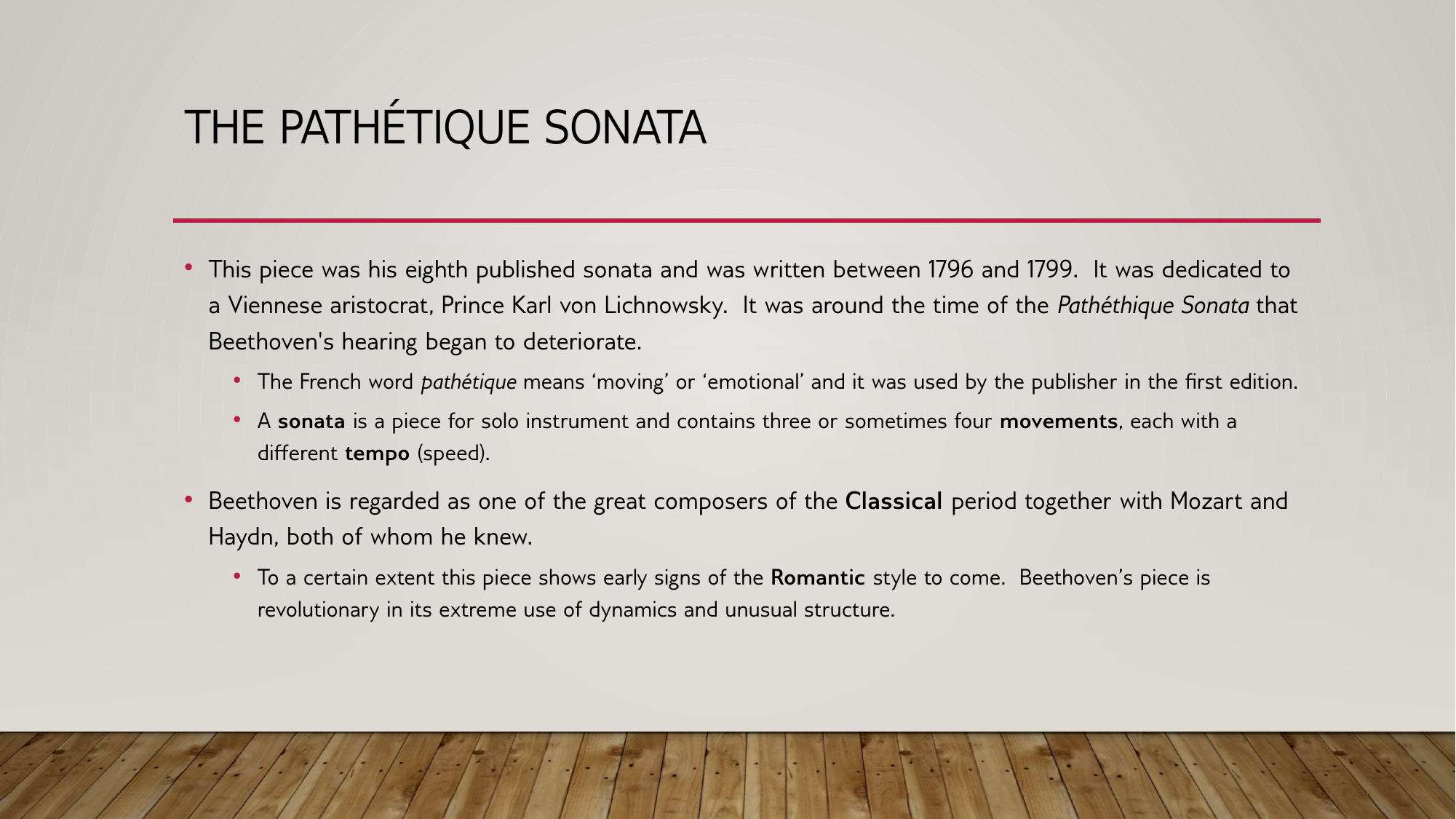

# The Pathétique Sonata
This piece was his eighth published sonata and was written between 1796 and 1799.  It was dedicated to a Viennese aristocrat, Prince Karl von Lichnowsky.  It was around the time of the Pathéthique Sonata that Beethoven's hearing began to deteriorate.
The French word pathétique means ‘moving’ or ‘emotional’ and it was used by the publisher in the first edition.
A sonata is a piece for solo instrument and contains three or sometimes four movements, each with a different tempo (speed).
Beethoven is regarded as one of the great composers of the Classical period together with Mozart and Haydn, both of whom he knew.
To a certain extent this piece shows early signs of the Romantic style to come.  Beethoven’s piece is revolutionary in its extreme use of dynamics and unusual structure.